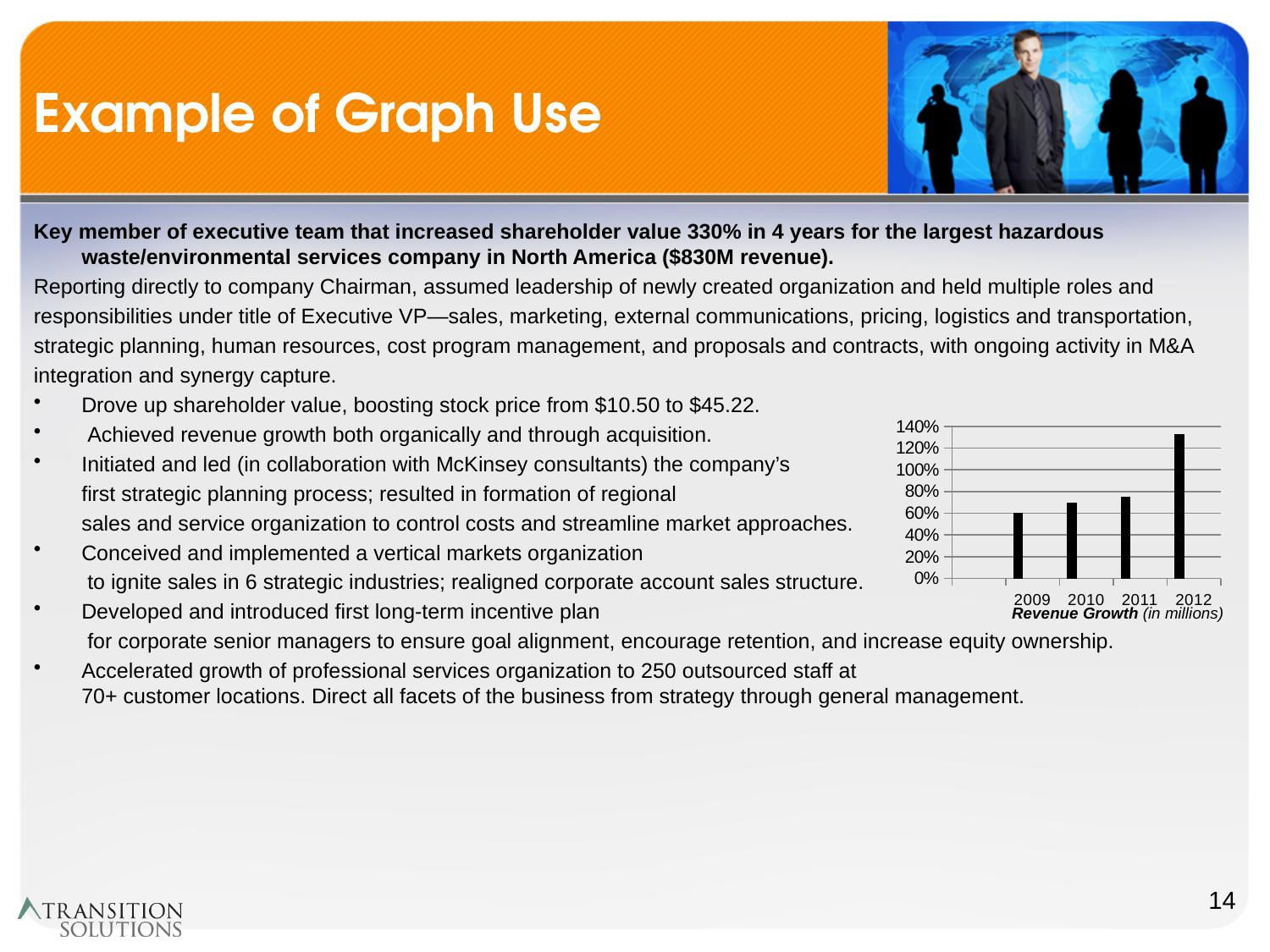

# Example of Graph Use
Key member of executive team that increased shareholder value 330% in 4 years for the largest hazardous waste/environmental services company in North America ($830M revenue).
Reporting directly to company Chairman, assumed leadership of newly created organization and held multiple roles and
responsibilities under title of Executive VP—sales, marketing, external communications, pricing, logistics and transportation,
strategic planning, human resources, cost program management, and proposals and contracts, with ongoing activity in M&A
integration and synergy capture.
Drove up shareholder value, boosting stock price from $10.50 to $45.22.
 Achieved revenue growth both organically and through acquisition.
Initiated and led (in collaboration with McKinsey consultants) the company’s
 	first strategic planning process; resulted in formation of regional
	sales and service organization to control costs and streamline market approaches.
Conceived and implemented a vertical markets organization
	 to ignite sales in 6 strategic industries; realigned corporate account sales structure.
Developed and introduced first long-term incentive plan 			       Revenue Growth (in millions)
	 for corporate senior managers to ensure goal alignment, encourage retention, and increase equity ownership.
Accelerated growth of professional services organization to 250 outsourced staff at
70+ customer locations. Direct all facets of the business from strategy through general management.

### Chart

| Category | 2009 | 2010 | 2011 | 2012 |
|---|---|---|---|---|
|  | None | None | None | None |
| 2009 | 0.6000000000000003 | None | None | None |
| 2010 | 0.7000000000000003 | None | None | None |
| 2011 | 0.7500000000000003 | None | None | None |
| 2012 | 1.33 | None | None | None |
14